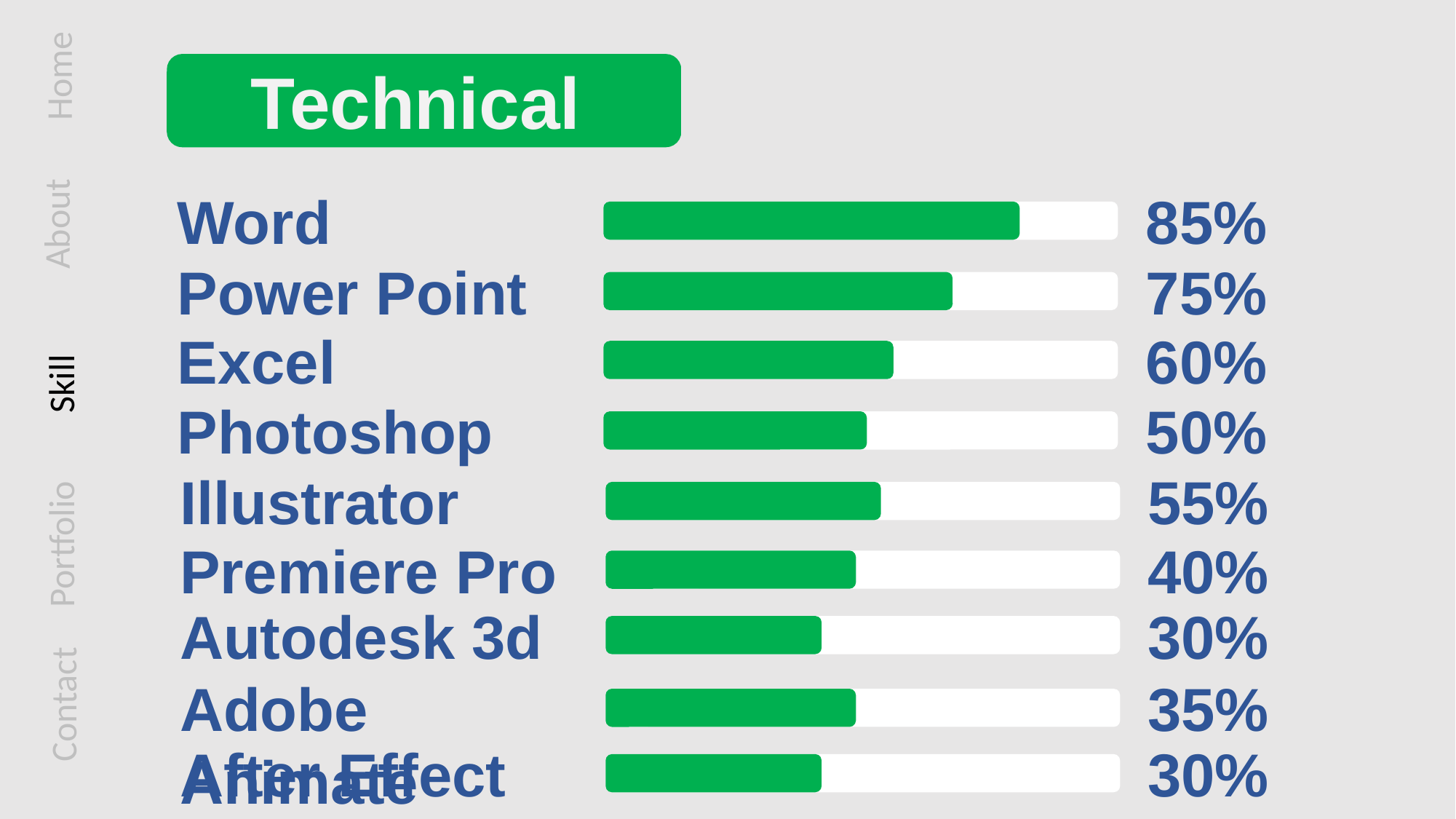

Home
Technical Skills

Word
85%
About

Power Point
75%

Excel
60%

Skill
Photoshop
50%

Illustrator
55%

Portfolio
Premiere Pro
40%

Autodesk 3d
30%

Adobe Animate
35%
Contact

After Effect
30%